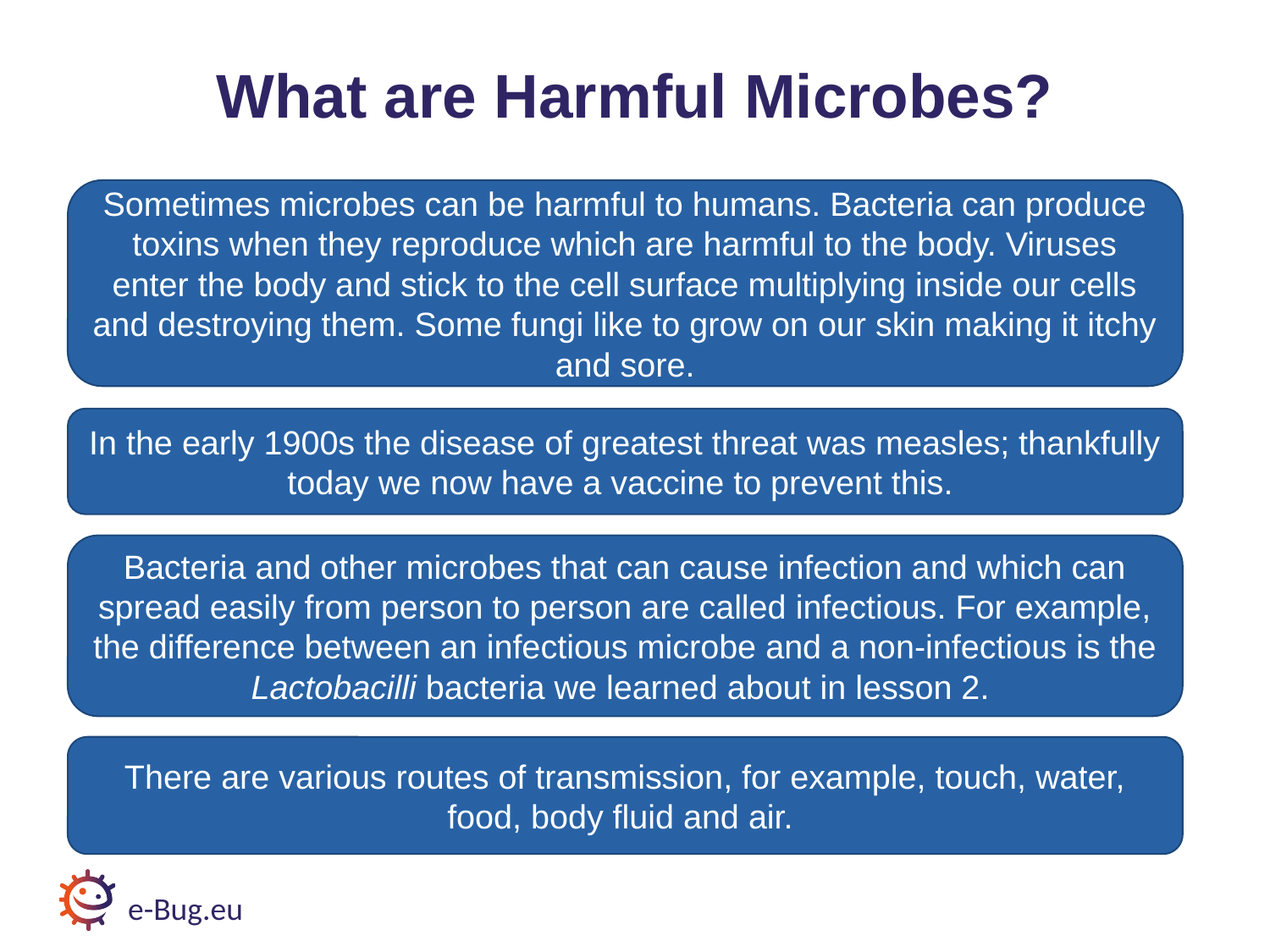

# What are Harmful Microbes?
Sometimes microbes can be harmful to humans. Bacteria can produce toxins when they reproduce which are harmful to the body. Viruses enter the body and stick to the cell surface multiplying inside our cells and destroying them. Some fungi like to grow on our skin making it itchy and sore.
In the early 1900s the disease of greatest threat was measles; thankfully today we now have a vaccine to prevent this.
Bacteria and other microbes that can cause infection and which can spread easily from person to person are called infectious. For example, the difference between an infectious microbe and a non-infectious is the Lactobacilli bacteria we learned about in lesson 2.
There are various routes of transmission, for example, touch, water, food, body fluid and air.
e-Bug.eu